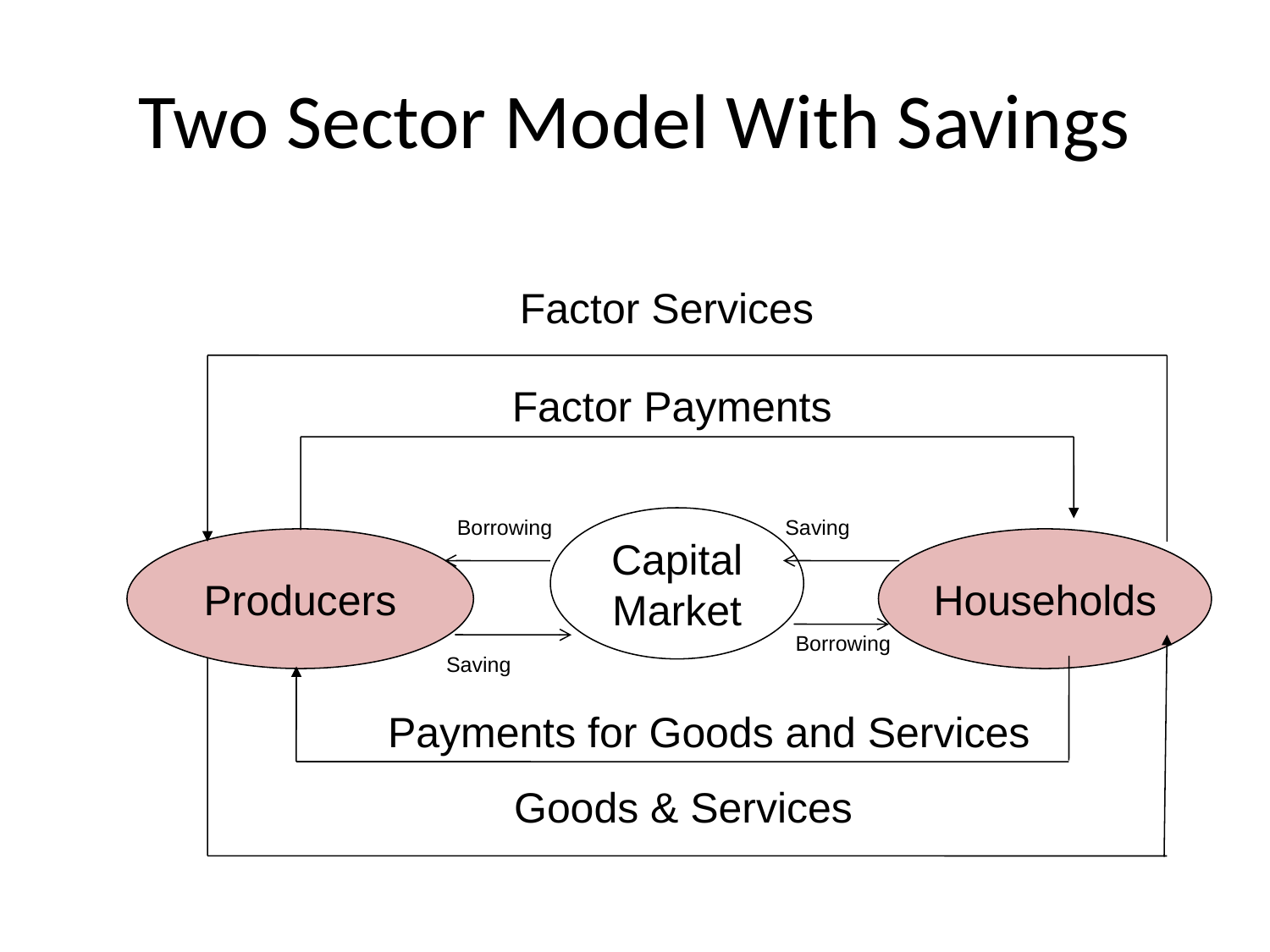

# Two Sector Model With Savings
Factor Services

Factor Payments

Borrowing
Capital
Market
Saving
Producers
Households
Borrowing

Saving

Payments for Goods and Services

 Goods & Services